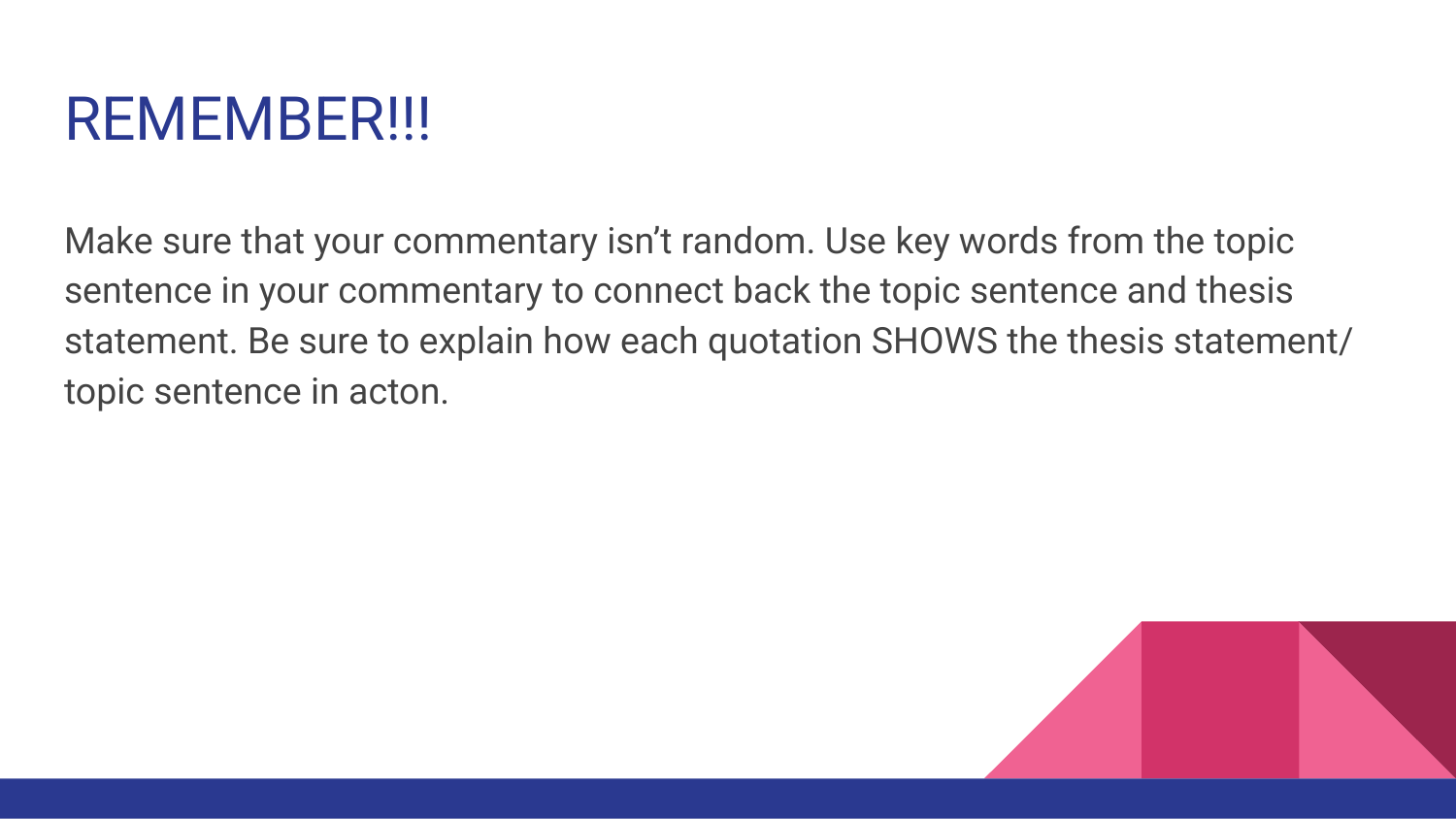

# REMEMBER!!!
Make sure that your commentary isn’t random. Use key words from the topic sentence in your commentary to connect back the topic sentence and thesis statement. Be sure to explain how each quotation SHOWS the thesis statement/ topic sentence in acton.